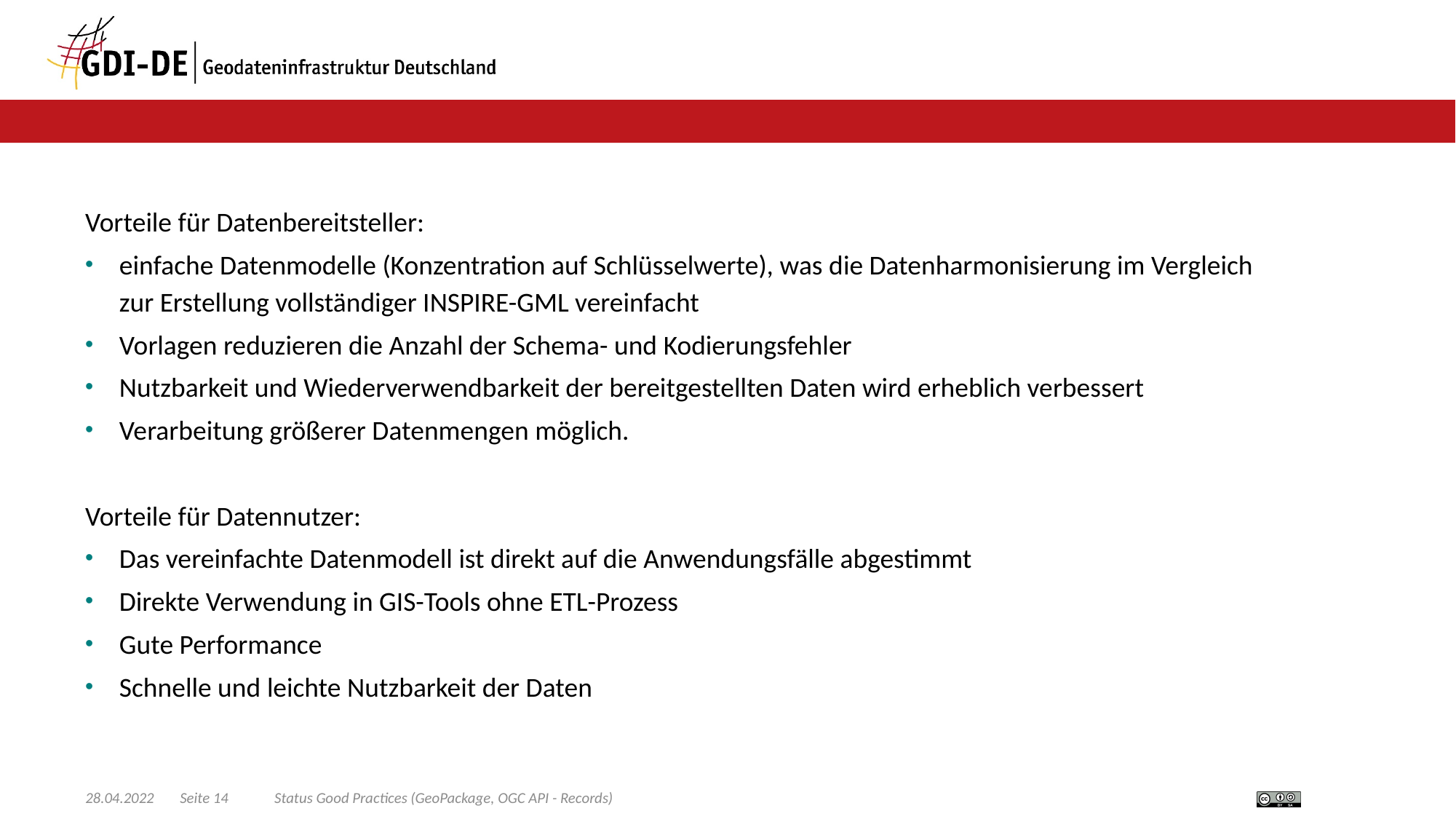

#
GeoPackage Good practice - initiation
Vorteile für Datenbereitsteller:
einfache Datenmodelle (Konzentration auf Schlüsselwerte), was die Datenharmonisierung im Vergleich zur Erstellung vollständiger INSPIRE-GML vereinfacht
Vorlagen reduzieren die Anzahl der Schema- und Kodierungsfehler
Nutzbarkeit und Wiederverwendbarkeit der bereitgestellten Daten wird erheblich verbessert
Verarbeitung größerer Datenmengen möglich.

Vorteile für Datennutzer:
Das vereinfachte Datenmodell ist direkt auf die Anwendungsfälle abgestimmt
Direkte Verwendung in GIS-Tools ohne ETL-Prozess
Gute Performance
Schnelle und leichte Nutzbarkeit der Daten
28.04.2022
Seite 14
Status Good Practices (GeoPackage, OGC API - Records)